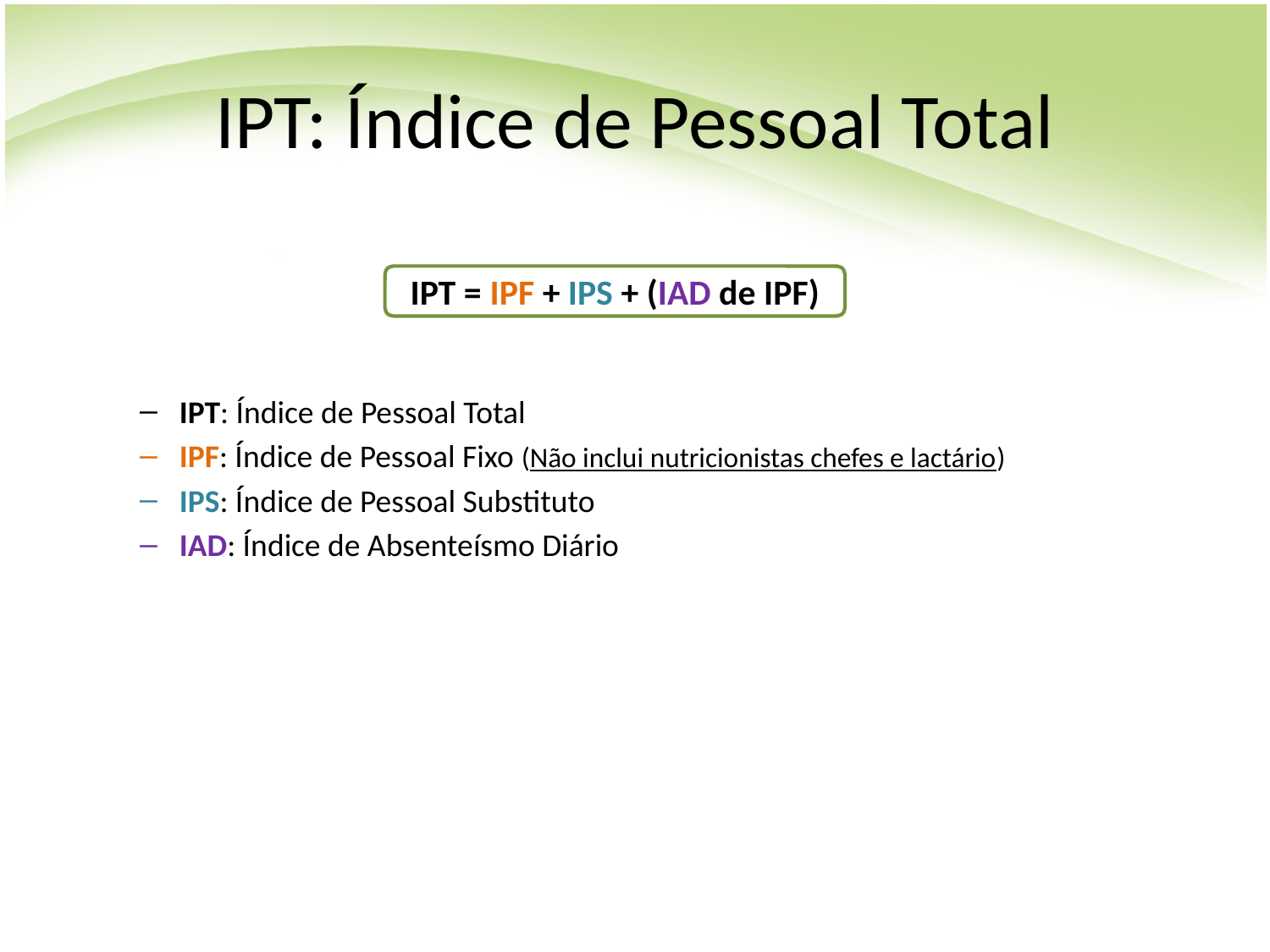

# IPT: Índice de Pessoal Total

IPT: Índice de Pessoal Total
IPF: Índice de Pessoal Fixo (Não inclui nutricionistas chefes e lactário)
IPS: Índice de Pessoal Substituto
IAD: Índice de Absenteísmo Diário

IPT = IPF + IPS + (IAD de IPF)